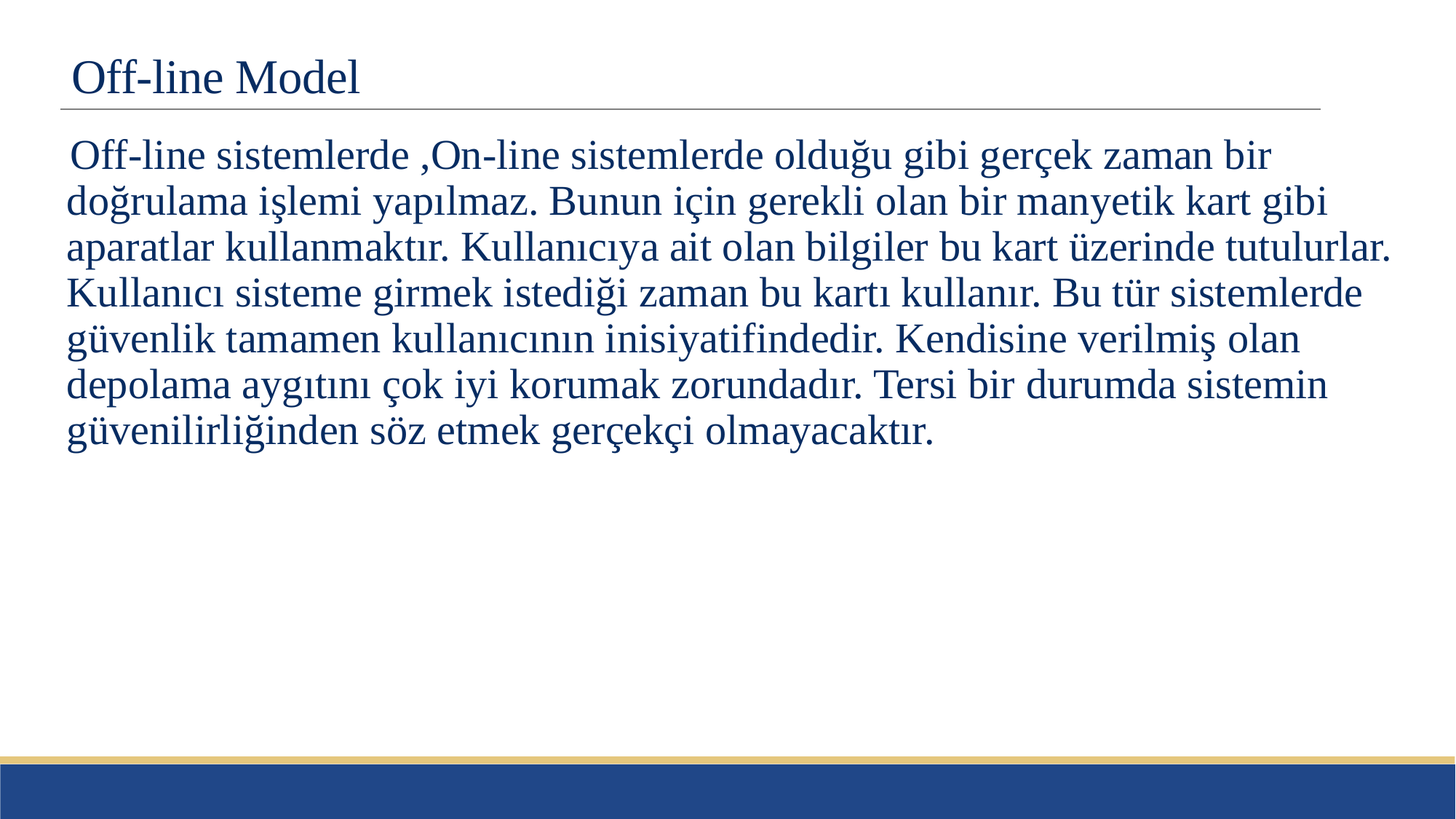

# Off-line Model
Off-line sistemlerde ,On-line sistemlerde olduğu gibi gerçek zaman bir doğrulama işlemi yapılmaz. Bunun için gerekli olan bir manyetik kart gibi aparatlar kullanmaktır. Kullanıcıya ait olan bilgiler bu kart üzerinde tutulurlar. Kullanıcı sisteme girmek istediği zaman bu kartı kullanır. Bu tür sistemlerde güvenlik tamamen kullanıcının inisiyatifindedir. Kendisine verilmiş olan depolama aygıtını çok iyi korumak zorundadır. Tersi bir durumda sistemin güvenilirliğinden söz etmek gerçekçi olmayacaktır.